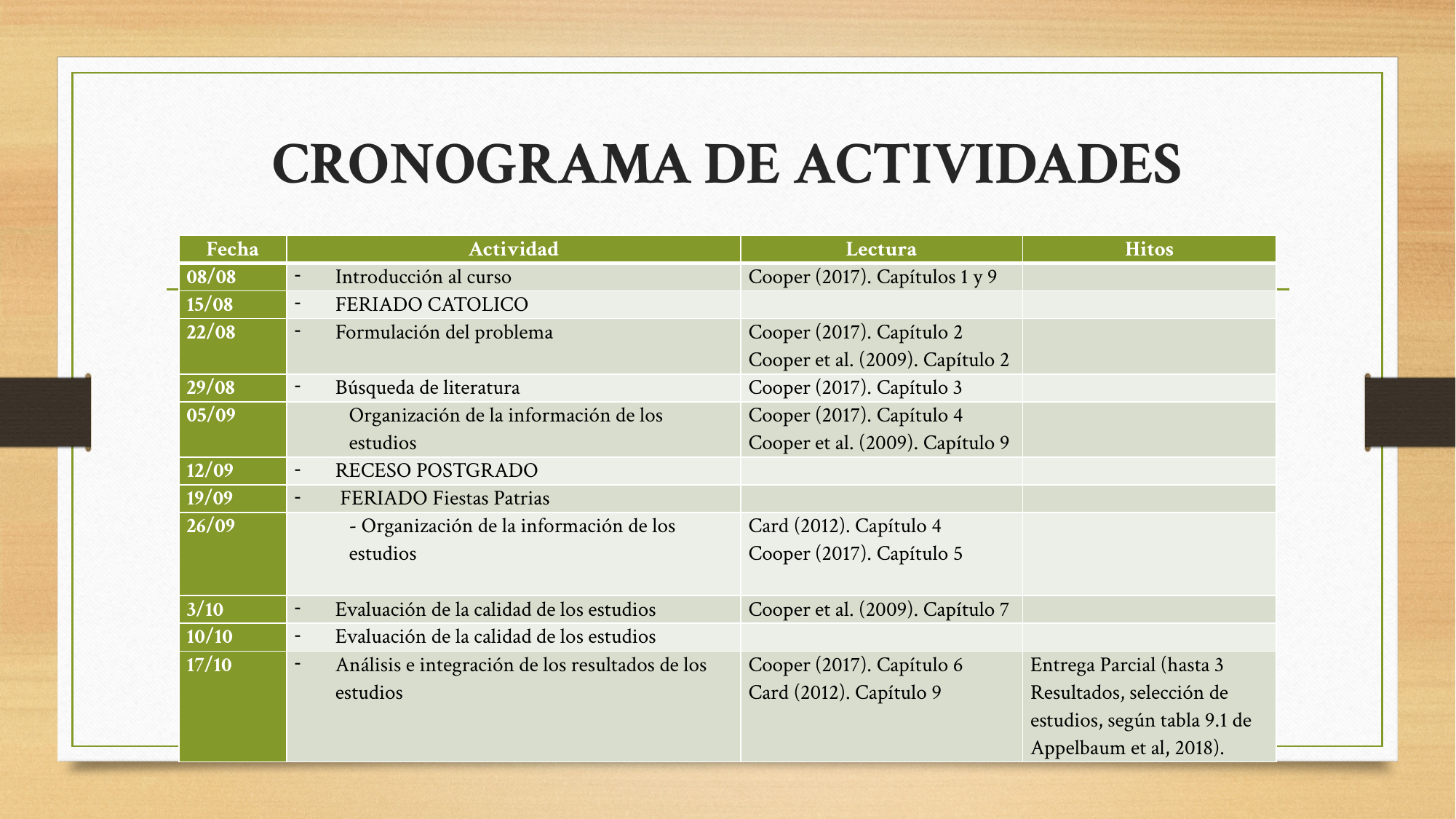

# CRONOGRAMA DE ACTIVIDADES
| Fecha | Actividad | Lectura | Hitos |
| --- | --- | --- | --- |
| 08/08 | Introducción al curso | Cooper (2017). Capítulos 1 y 9 |  |
| 15/08 | FERIADO CATOLICO |  |  |
| 22/08 | Formulación del problema | Cooper (2017). Capítulo 2 Cooper et al. (2009). Capítulo 2 |  |
| 29/08 | Búsqueda de literatura | Cooper (2017). Capítulo 3 |  |
| 05/09 | Organización de la información de los estudios | Cooper (2017). Capítulo 4 Cooper et al. (2009). Capítulo 9 |  |
| 12/09 | RECESO POSTGRADO |  |  |
| 19/09 | FERIADO Fiestas Patrias |  |  |
| 26/09 | - Organización de la información de los estudios | Card (2012). Capítulo 4 Cooper (2017). Capítulo 5 |  |
| 3/10 | Evaluación de la calidad de los estudios | Cooper et al. (2009). Capítulo 7 |  |
| 10/10 | Evaluación de la calidad de los estudios |  |  |
| 17/10 | Análisis e integración de los resultados de los estudios | Cooper (2017). Capítulo 6 Card (2012). Capítulo 9 | Entrega Parcial (hasta 3 Resultados, selección de estudios, según tabla 9.1 de Appelbaum et al, 2018). |